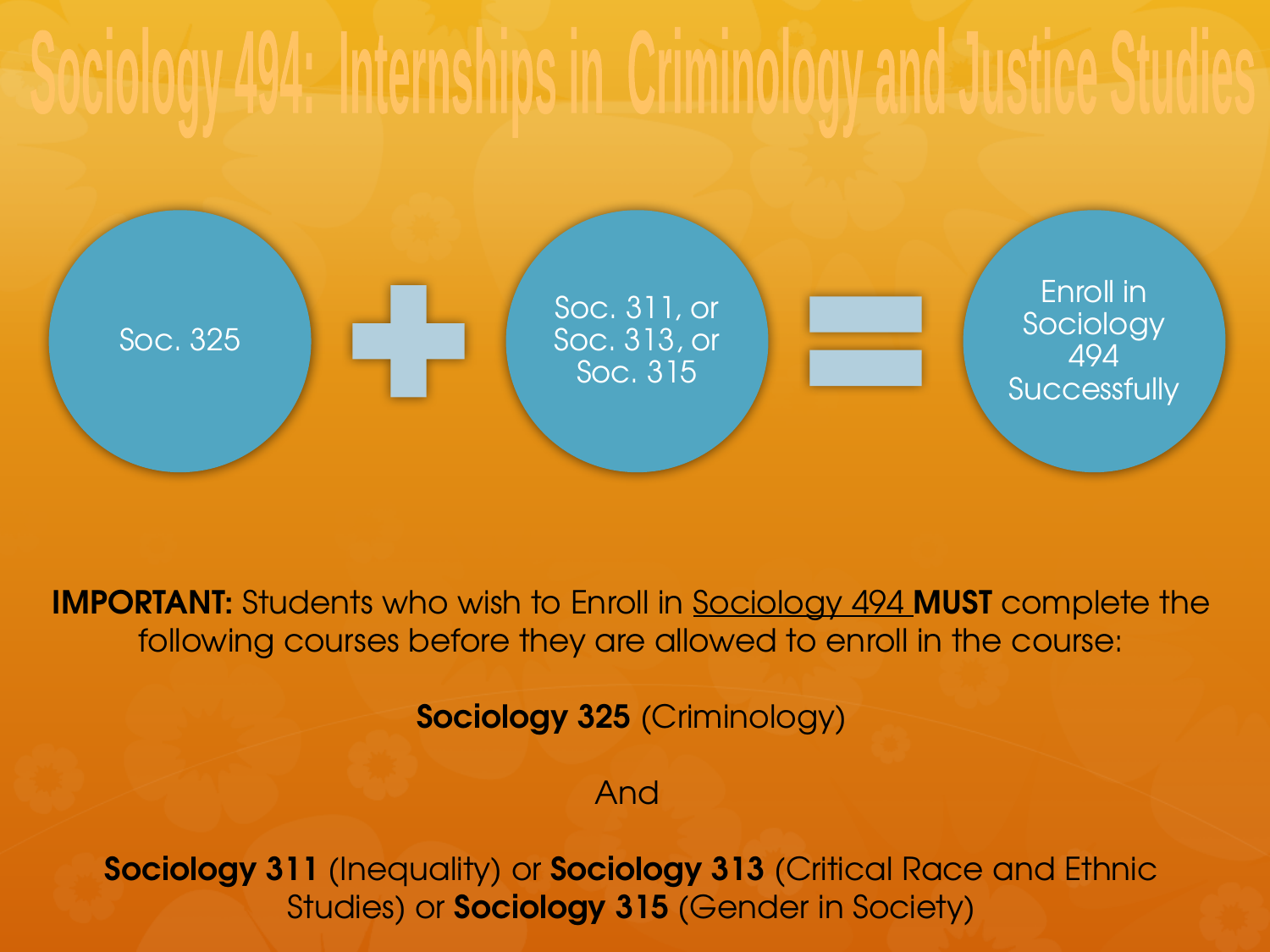

Soc. 325

Soc. 311, or Soc. 313, or Soc. 315

Enroll in Sociology 494 Successfully
Sociology 494:  Internships in  Criminology and Justice Studies
IMPORTANT: Students who wish to Enroll in Sociology 494 MUST complete the following courses before they are allowed to enroll in the course:

Sociology 325 (Criminology)

And

Sociology 311 (Inequality) or Sociology 313 (Critical Race and Ethnic Studies) or Sociology 315 (Gender in Society)